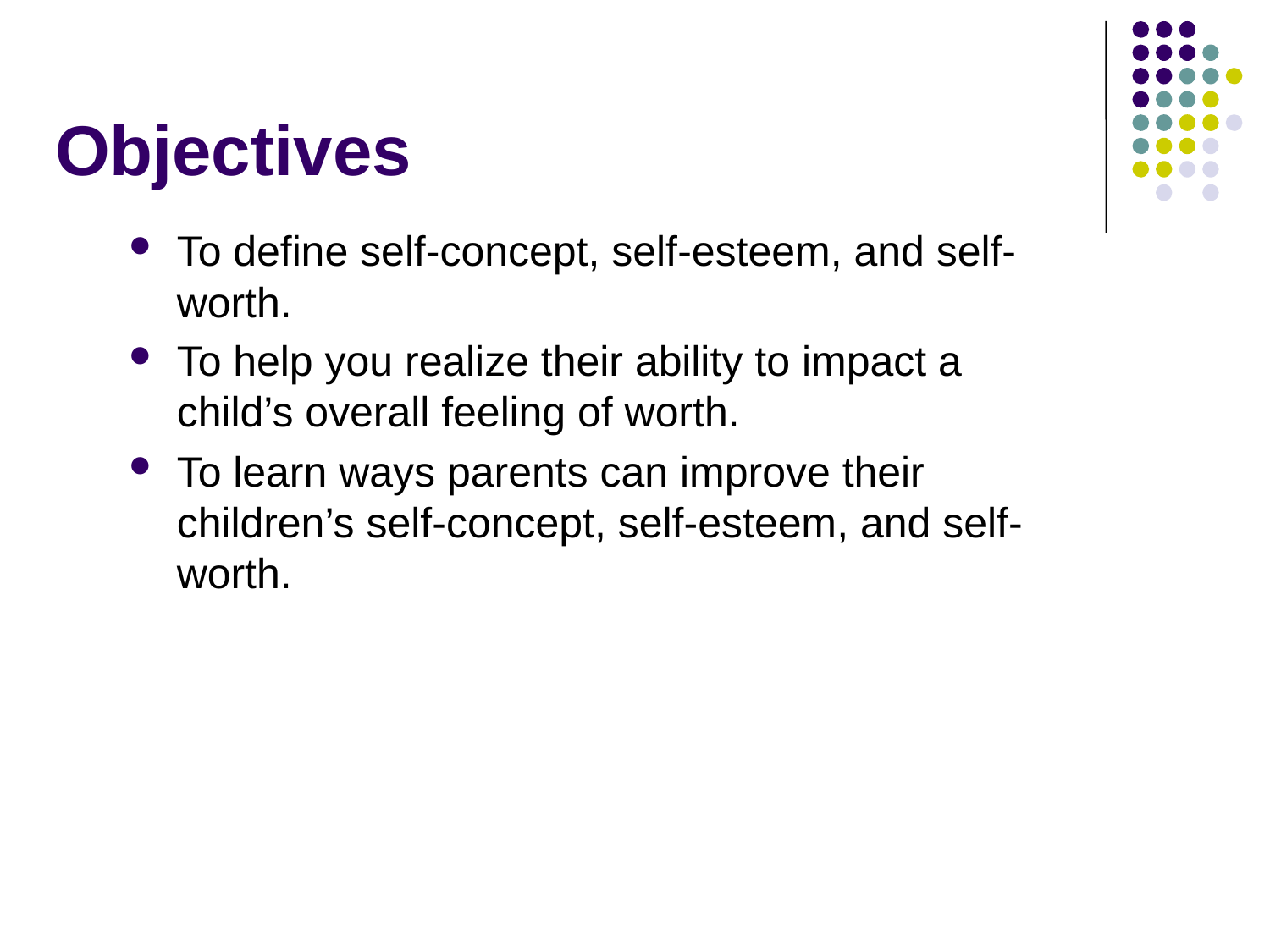

# Objectives
To define self-concept, self-esteem, and self-worth.
To help you realize their ability to impact a child’s overall feeling of worth.
To learn ways parents can improve their children’s self-concept, self-esteem, and self-worth.